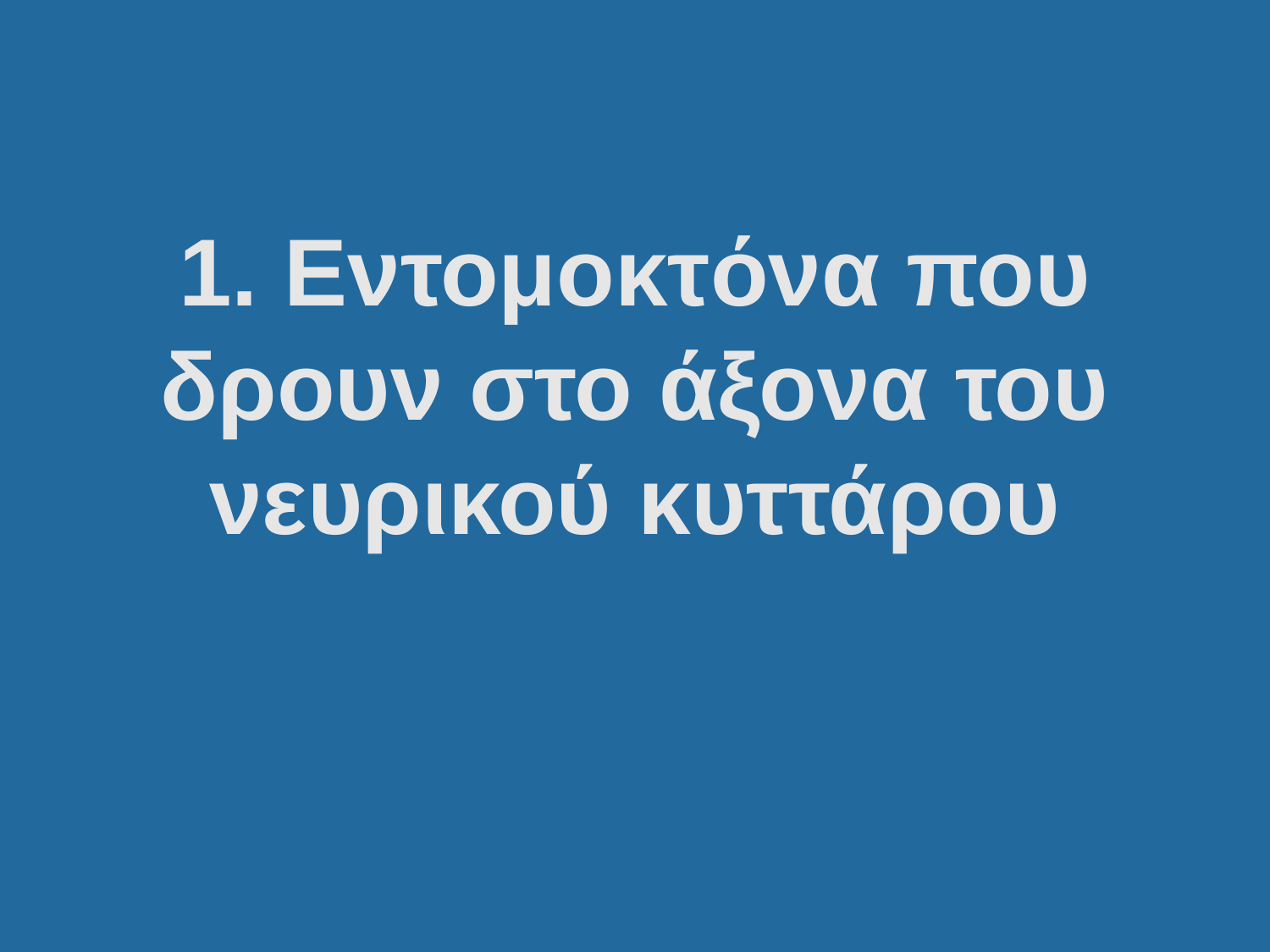

# 1. Εντομοκτόνα που δρουν στο άξονα του νευρικού κυττάρου